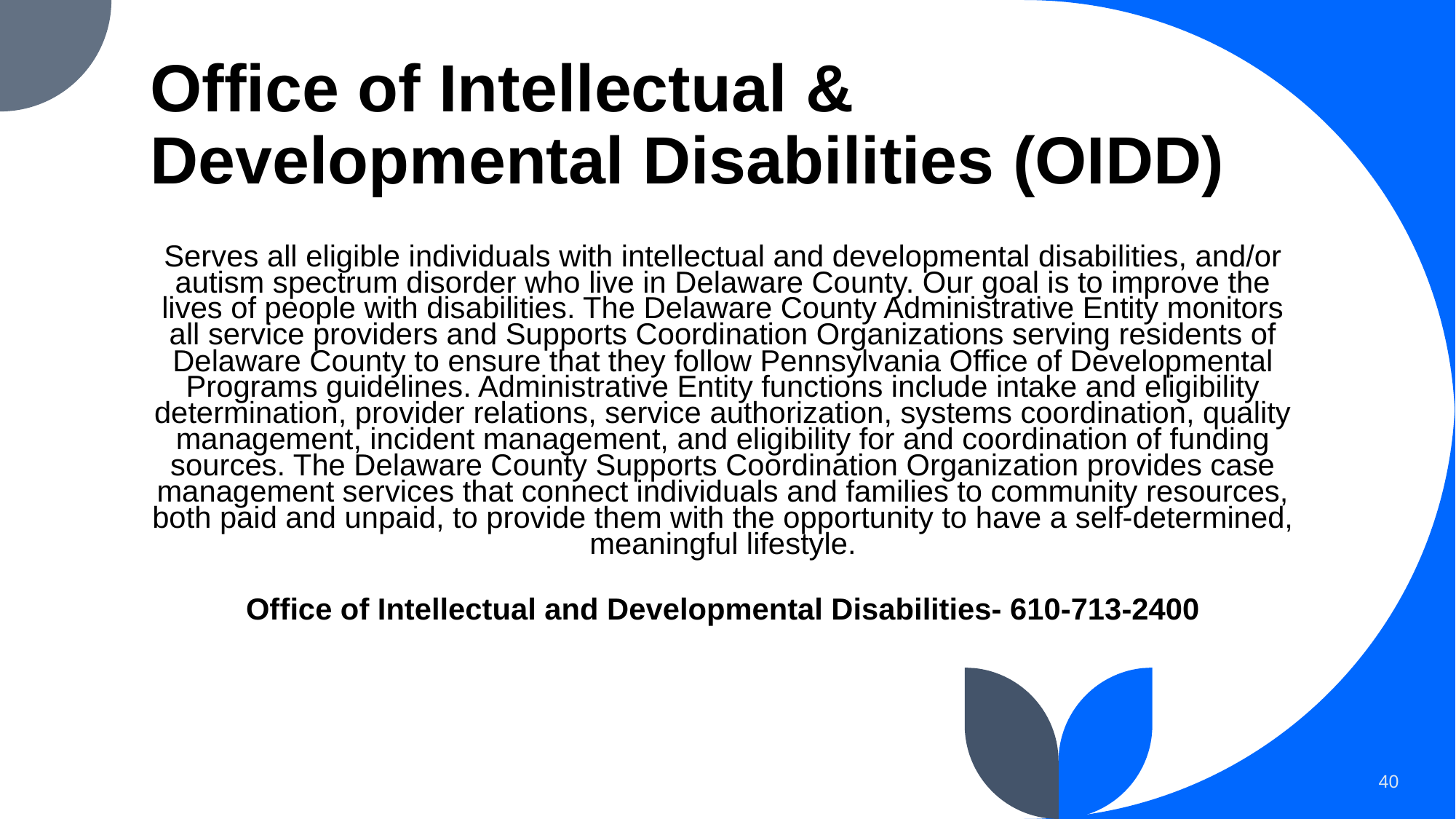

# Office of Intellectual & Developmental Disabilities (OIDD)
Serves all eligible individuals with intellectual and developmental disabilities, and/or autism spectrum disorder who live in Delaware County. Our goal is to improve the lives of people with disabilities. The Delaware County Administrative Entity monitors all service providers and Supports Coordination Organizations serving residents of Delaware County to ensure that they follow Pennsylvania Office of Developmental Programs guidelines. Administrative Entity functions include intake and eligibility determination, provider relations, service authorization, systems coordination, quality management, incident management, and eligibility for and coordination of funding sources. The Delaware County Supports Coordination Organization provides case management services that connect individuals and families to community resources, both paid and unpaid, to provide them with the opportunity to have a self-determined, meaningful lifestyle.

Office of Intellectual and Developmental Disabilities- 610-713-2400

40